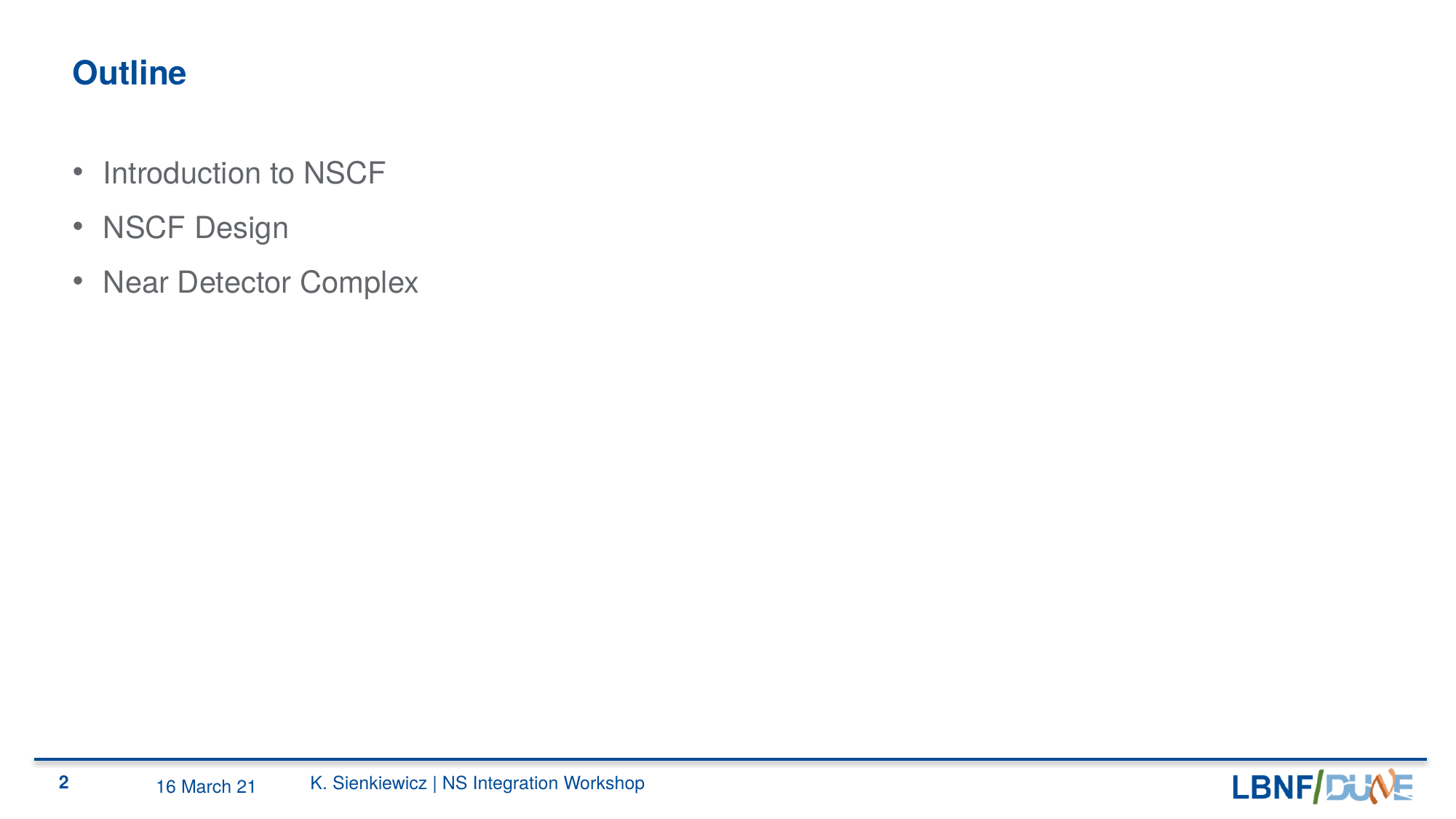

# Outline
Introduction to NSCF
NSCF Design
Near Detector Complex
2
16 March 21
K. Sienkiewicz | NS Integration Workshop